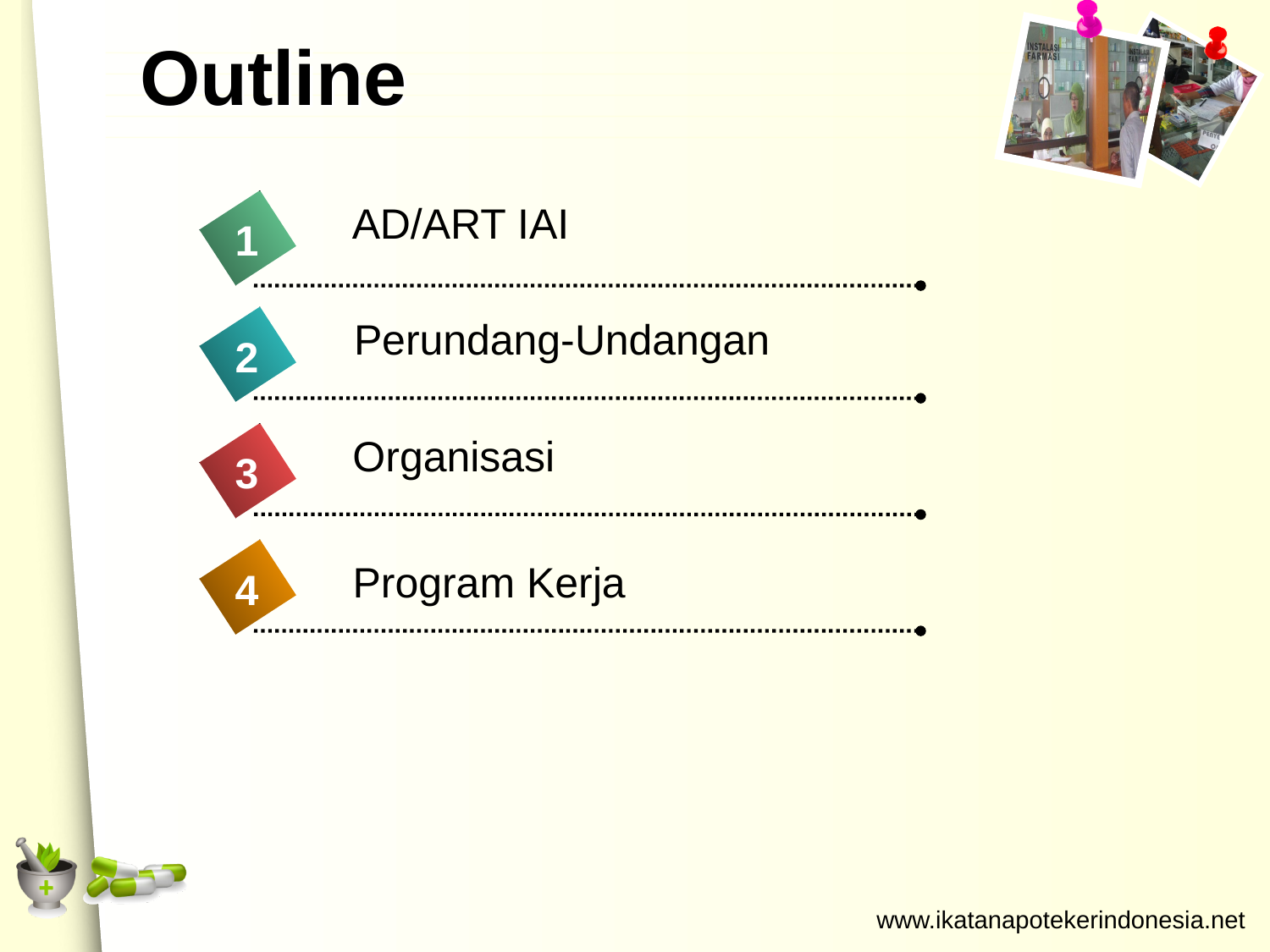

# Outline
AD/ART IAI

1

Perundang-Undangan

2

Organisasi

3

Program Kerja

4